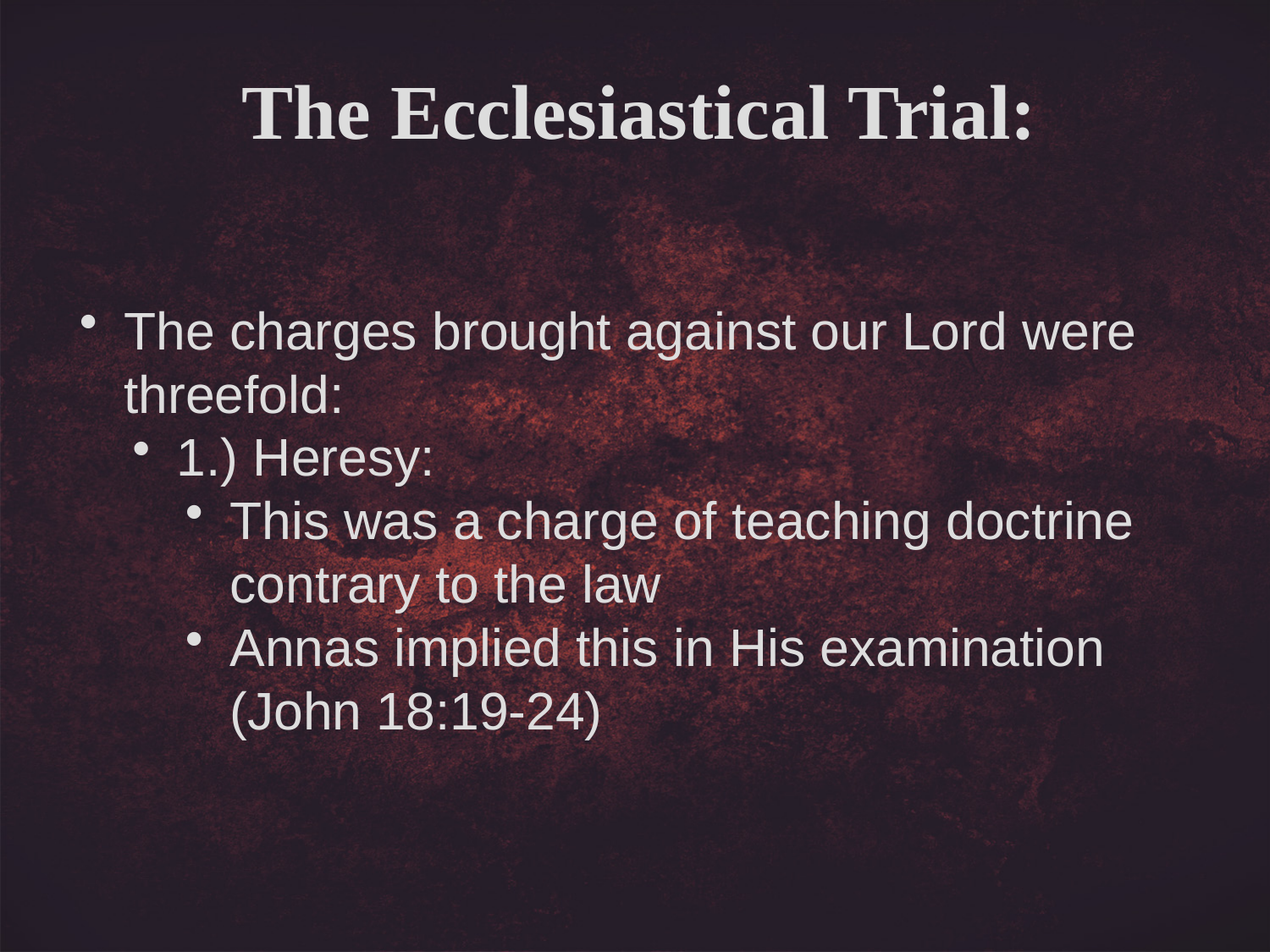

The Ecclesiastical Trial:
The charges brought against our Lord were threefold:
1.) Heresy:
This was a charge of teaching doctrine contrary to the law
Annas implied this in His examination      (John 18:19-24)